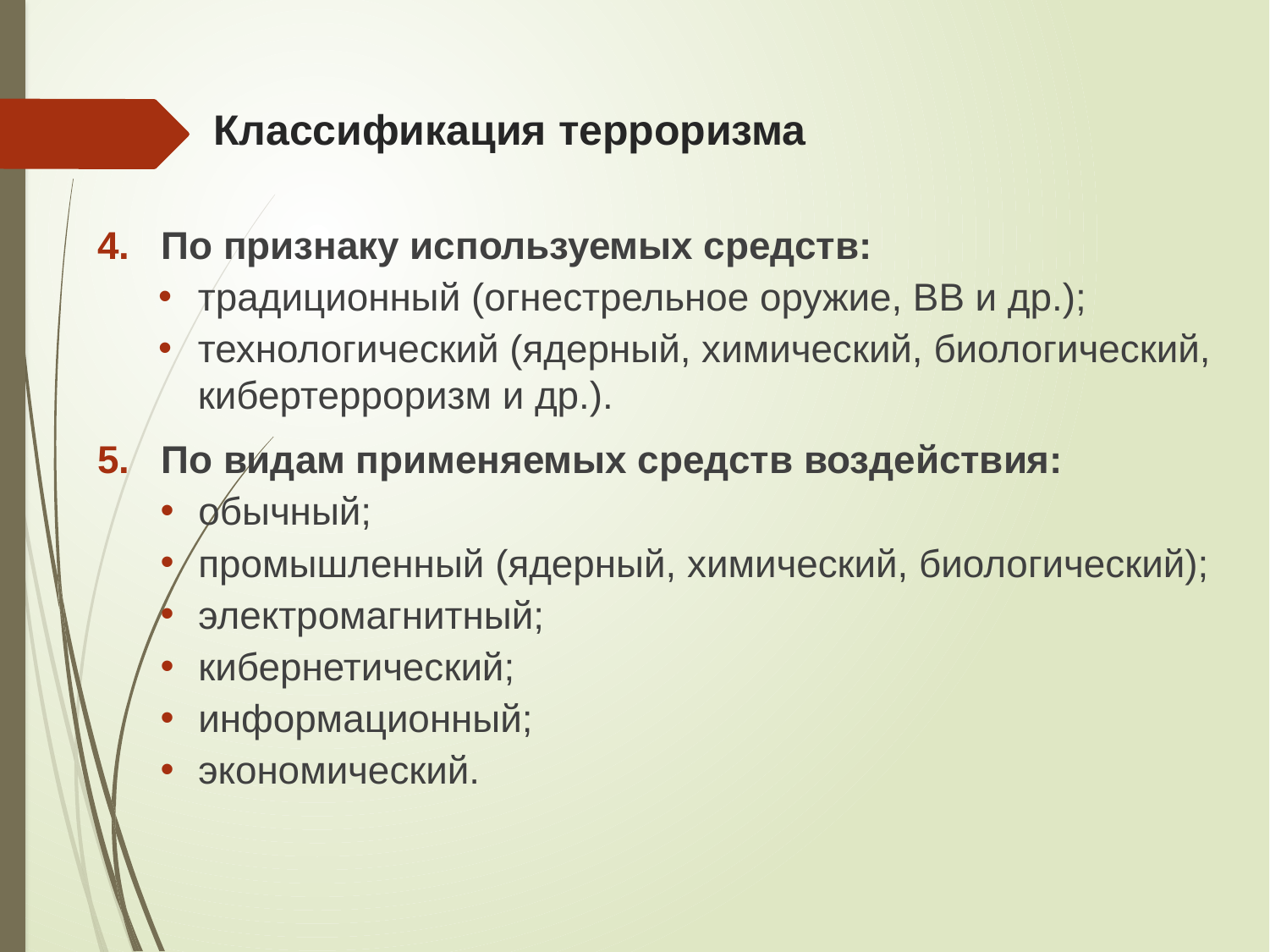

# Классификация терроризма
По признаку используемых средств:
традиционный (огнестрельное оружие, ВВ и др.);
технологический (ядерный, химический, биологический, кибертерроризм и др.).
По видам применяемых средств воздействия:
обычный;
промышленный (ядерный, химический, биологический);
электромагнитный;
кибернетический;
информационный;
экономический.